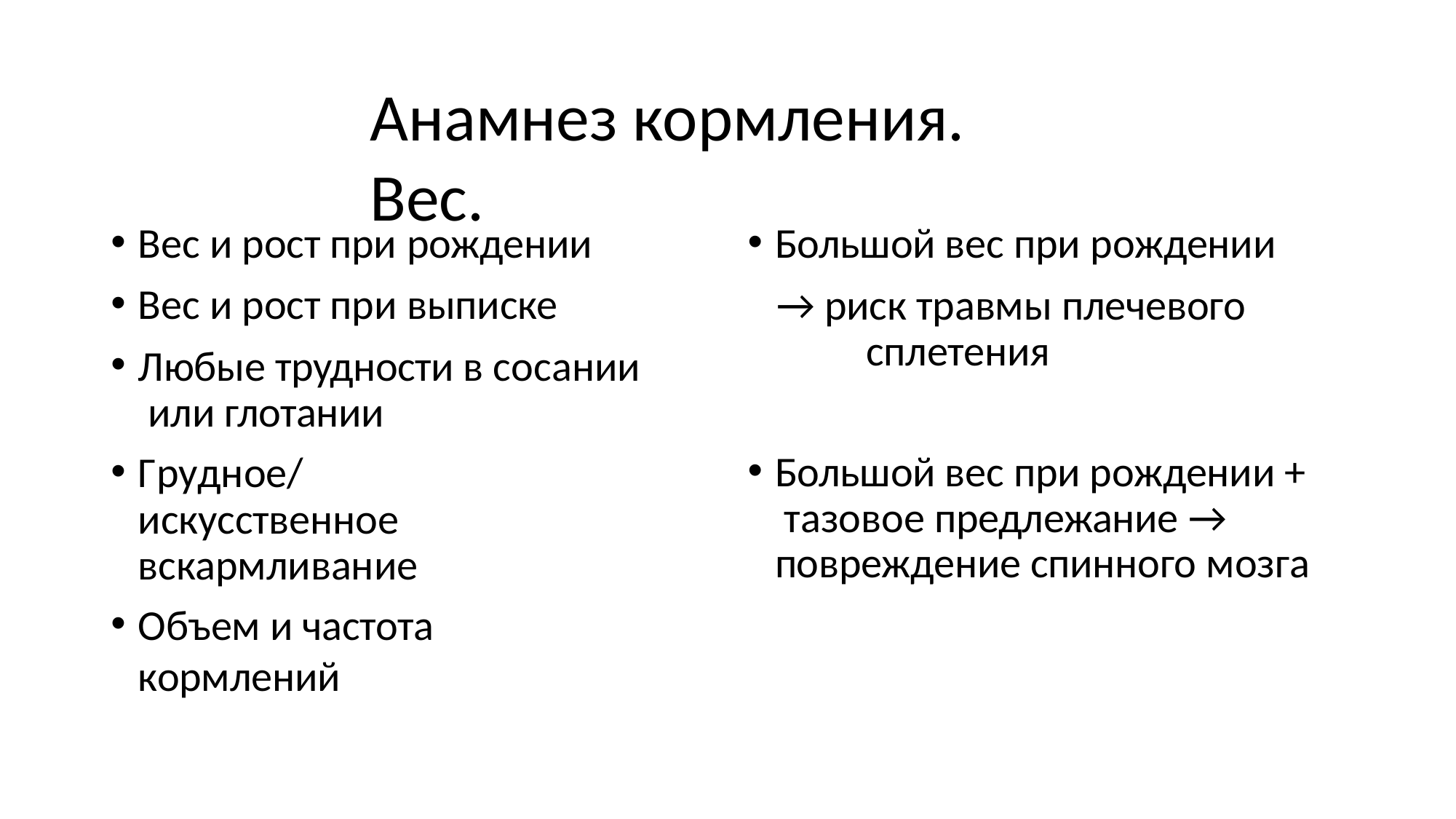

# Анамнез кормления. Вес.
Вес и рост при рождении
Вес и рост при выписке
Любые трудности в сосании  или глотании
Грудное/искусственное  вскармливание
Объем и частота кормлений
Большой вес при рождении
→ риск травмы плечевого  сплетения

Большой вес при рождении +  тазовое предлежание →
повреждение спинного мозга